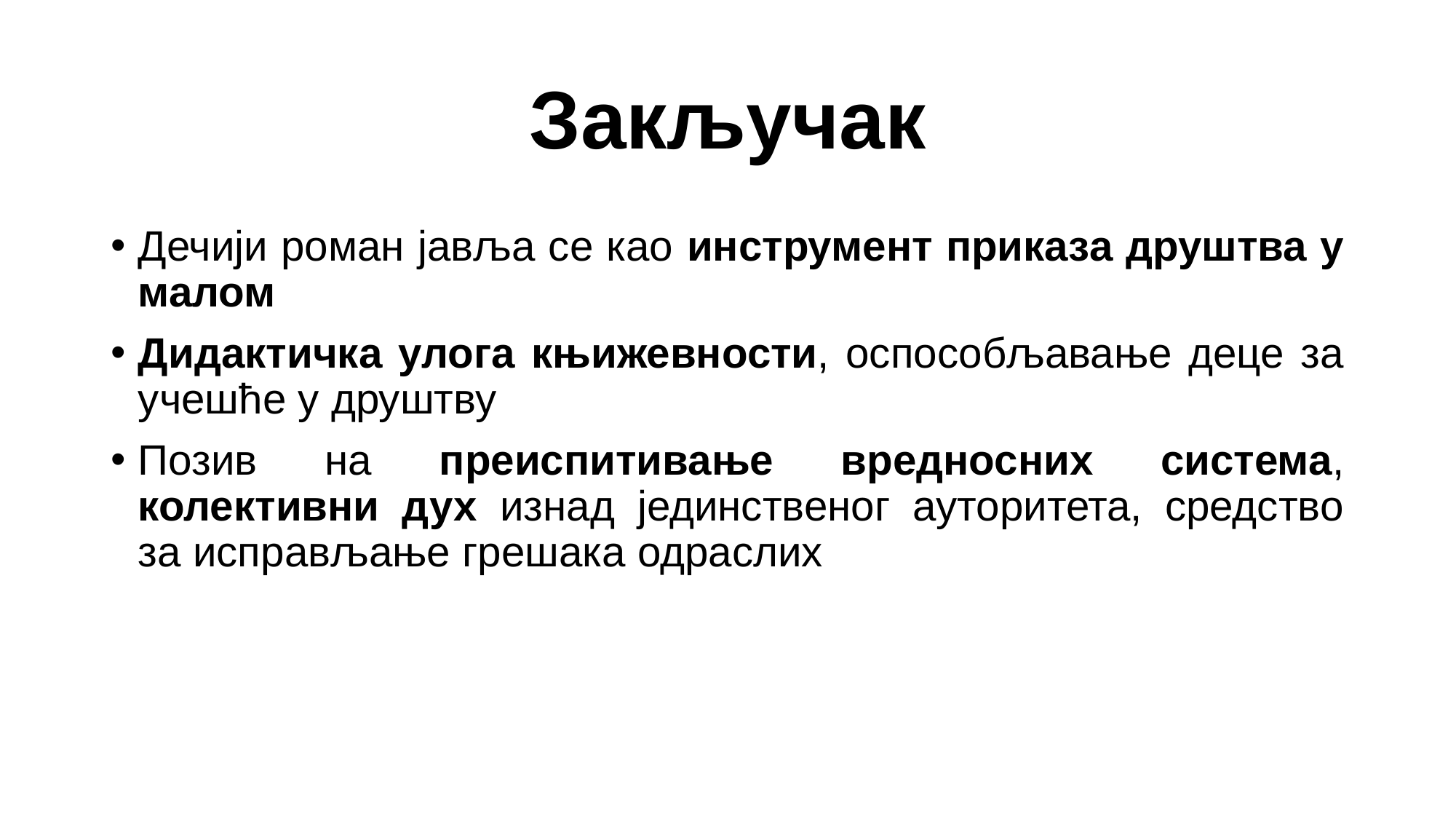

# Закључак
Дечији роман јавља се као инструмент приказа друштва у малом
Дидактичка улога књижевности, оспособљавање деце за учешће у друштву
Позив на преиспитивање вредносних система, колективни дух изнад јединственог ауторитета, средство за исправљање грешака одраслих